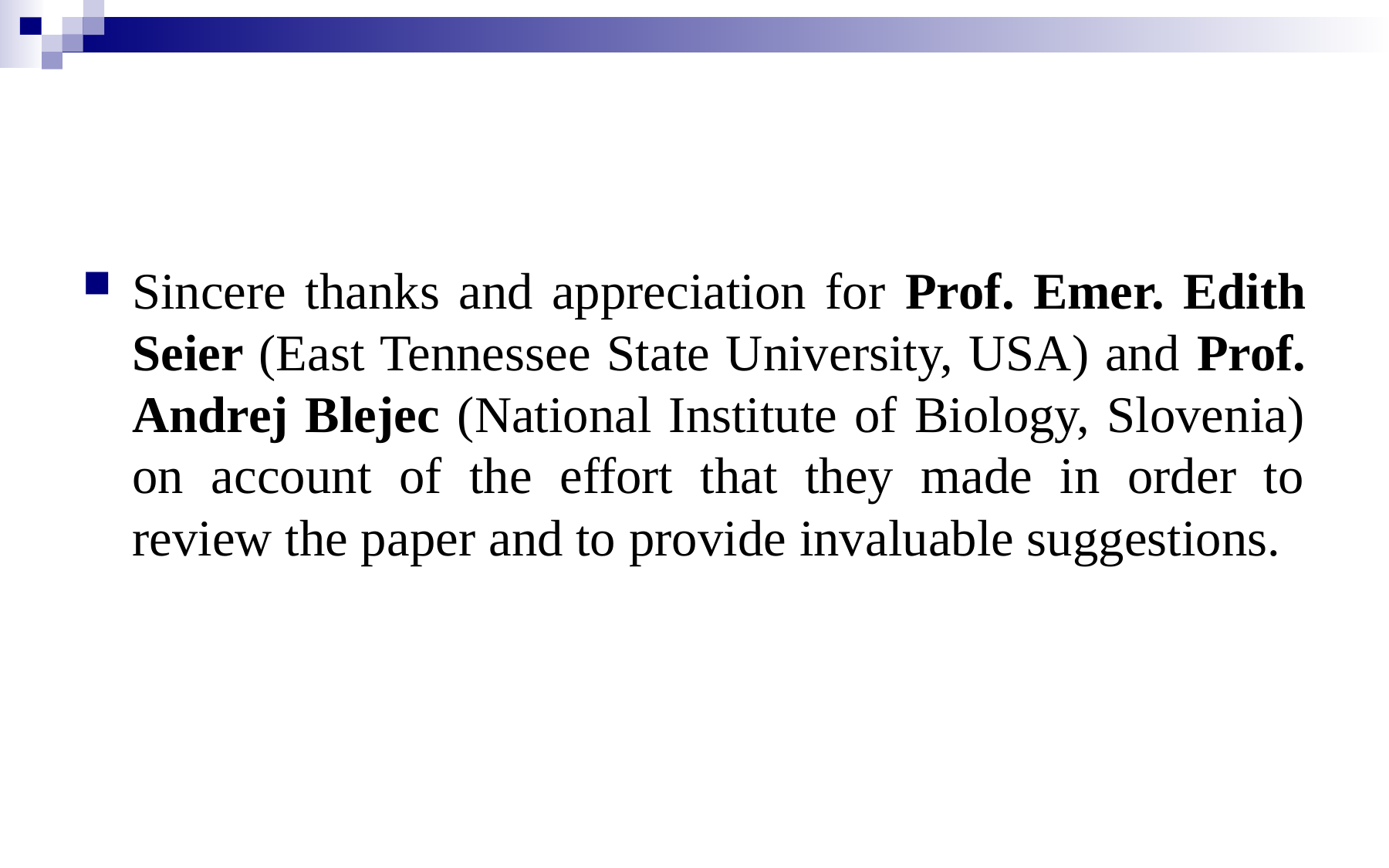

Sincere thanks and appreciation for Prof. Emer. Edith Seier (East Tennessee State University, USA) and Prof. Andrej Blejec (National Institute of Biology, Slovenia) on account of the effort that they made in order to review the paper and to provide invaluable suggestions.